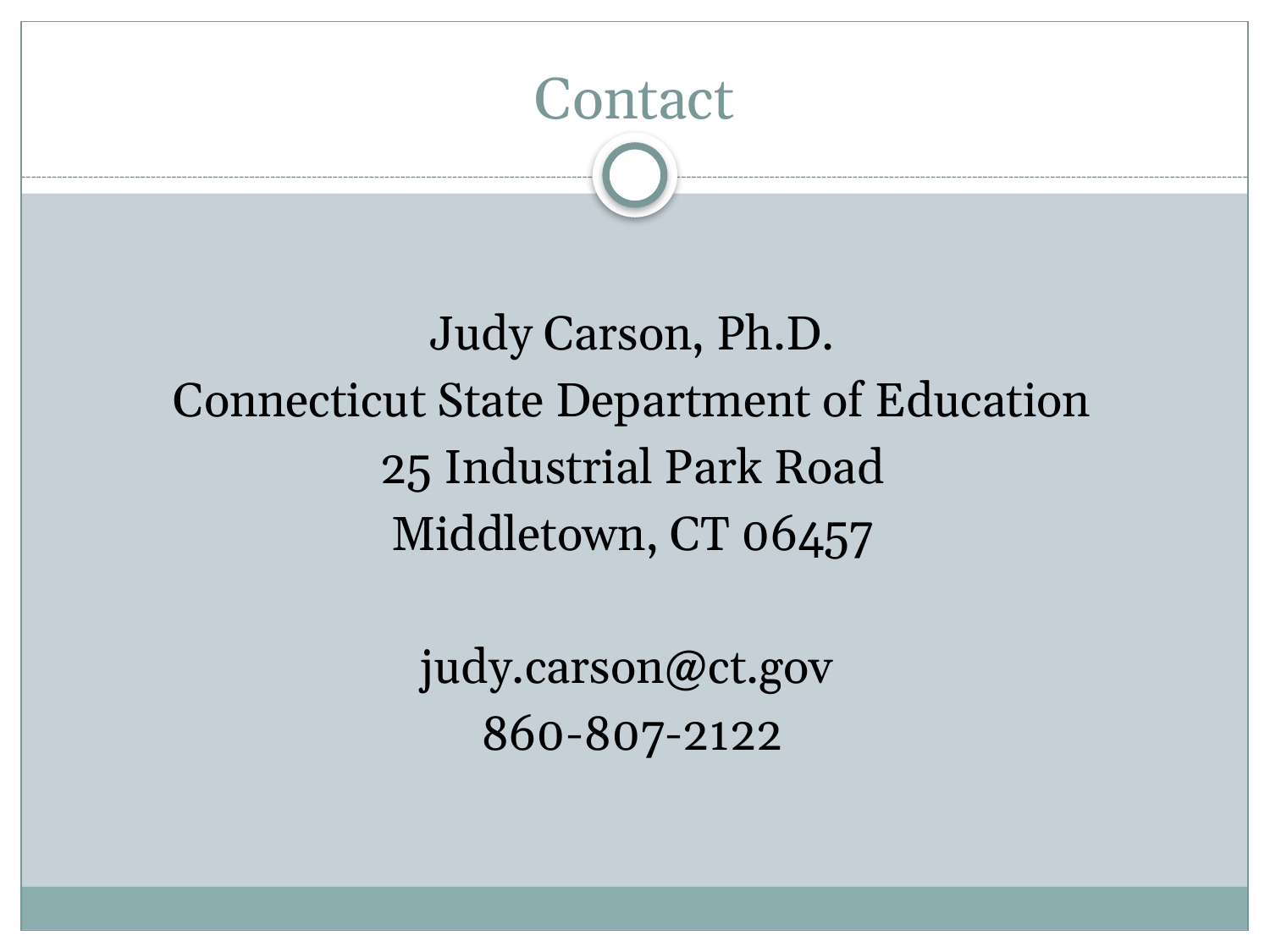

# Contact
Judy Carson, Ph.D.
Connecticut State Department of Education
25 Industrial Park Road
Middletown, CT 06457

judy.carson@ct.gov
860-807-2122